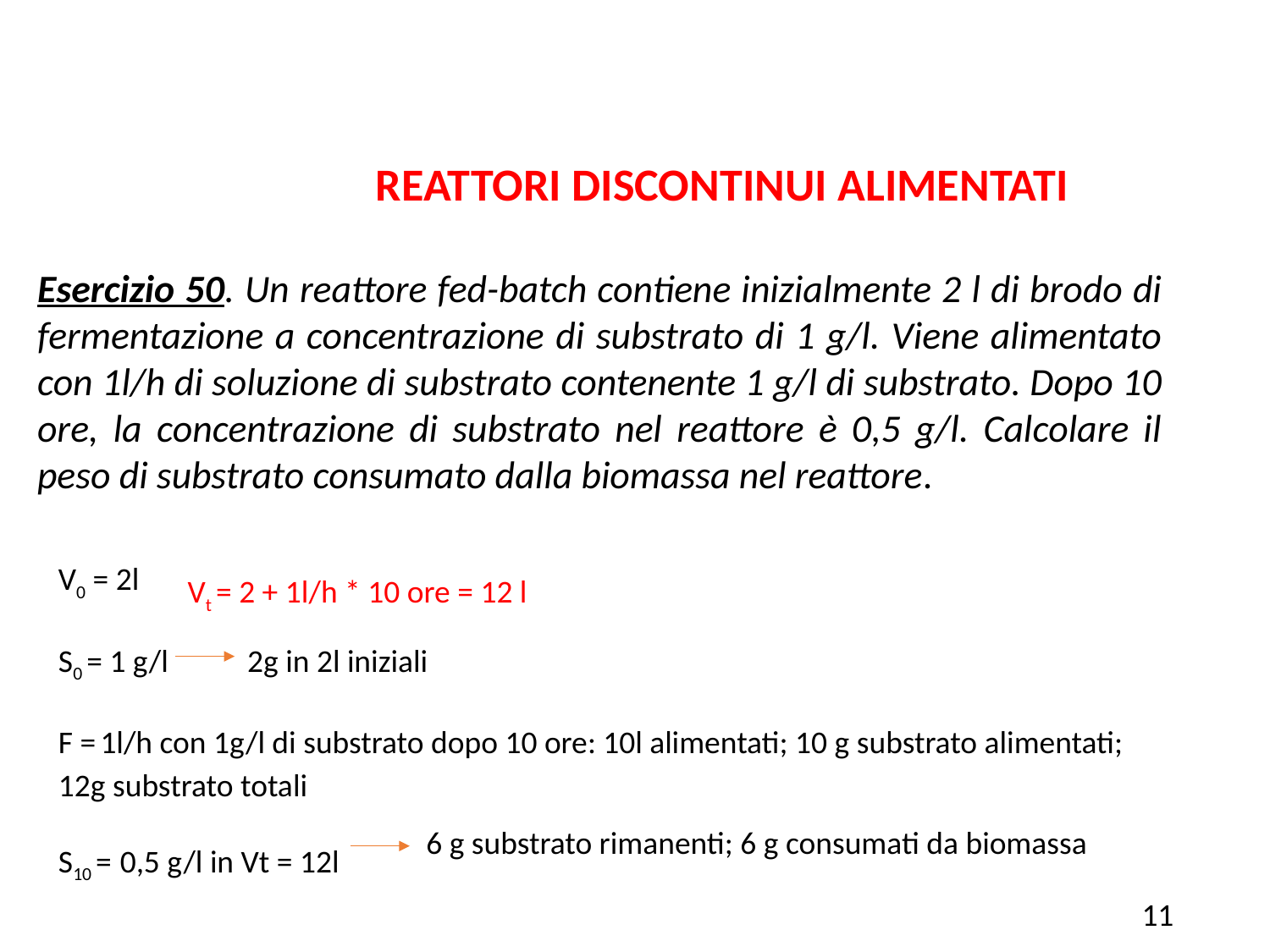

REATTORI DISCONTINUI ALIMENTATI

Esercizio 50. Un reattore fed-batch contiene inizialmente 2 l di brodo di fermentazione a concentrazione di substrato di 1 g/l. Viene alimentato con 1l/h di soluzione di substrato contenente 1 g/l di substrato. Dopo 10 ore, la concentrazione di substrato nel reattore è 0,5 g/l. Calcolare il peso di substrato consumato dalla biomassa nel reattore.

V0 = 2l

S0 = 1 g/l           2g in 2l iniziali

F = 1l/h con 1g/l di substrato dopo 10 ore: 10l alimentati; 10 g substrato alimentati;
12g substrato totali

S10 =  0,5 g/l in Vt = 12l
Vt = 2 + 1l/h * 10 ore = 12 l
6 g substrato rimanenti; 6 g consumati da biomassa
11